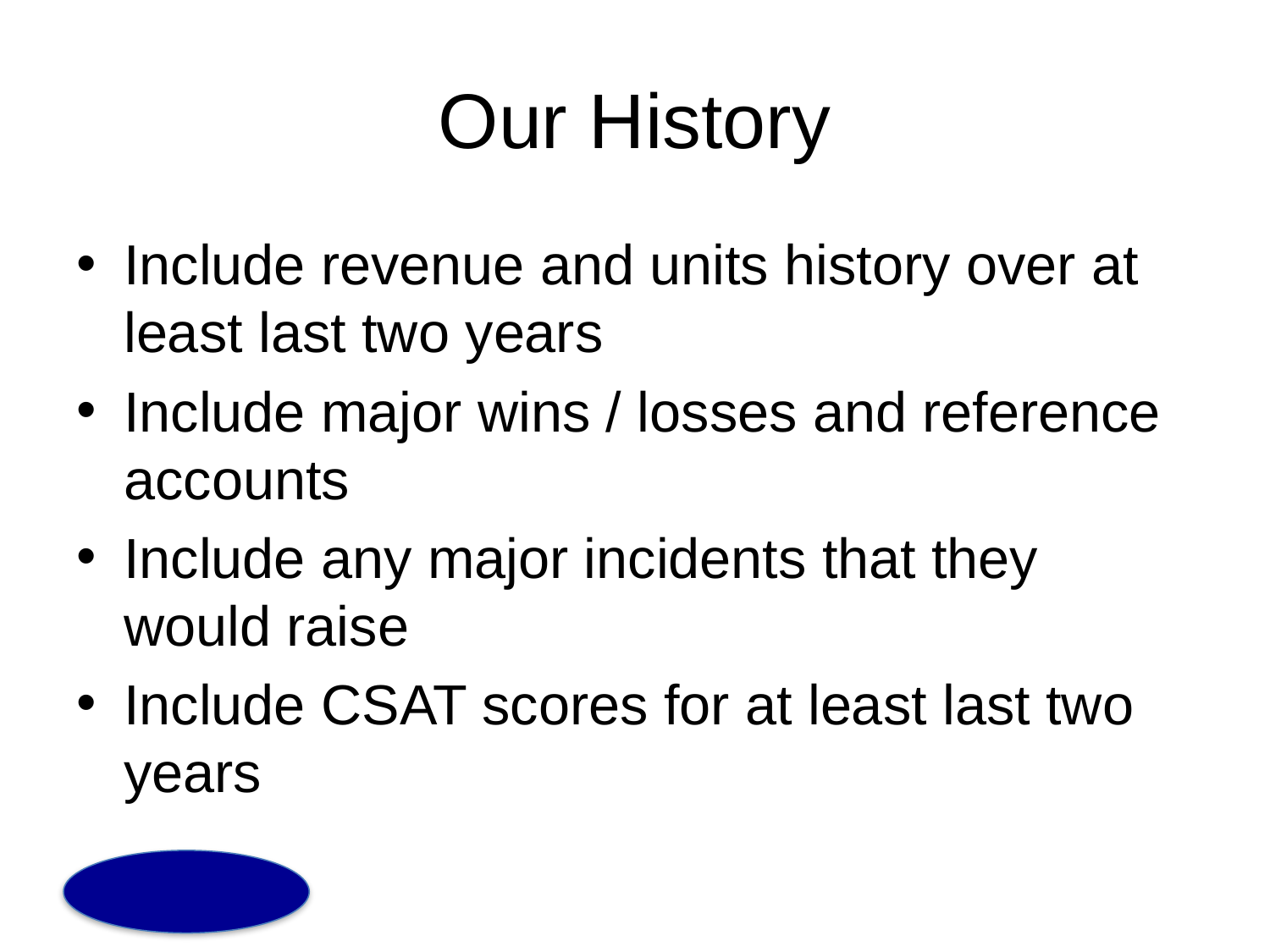

# Our History
Include revenue and units history over at least last two years
Include major wins / losses and reference accounts
Include any major incidents that they would raise
Include CSAT scores for at least last two years